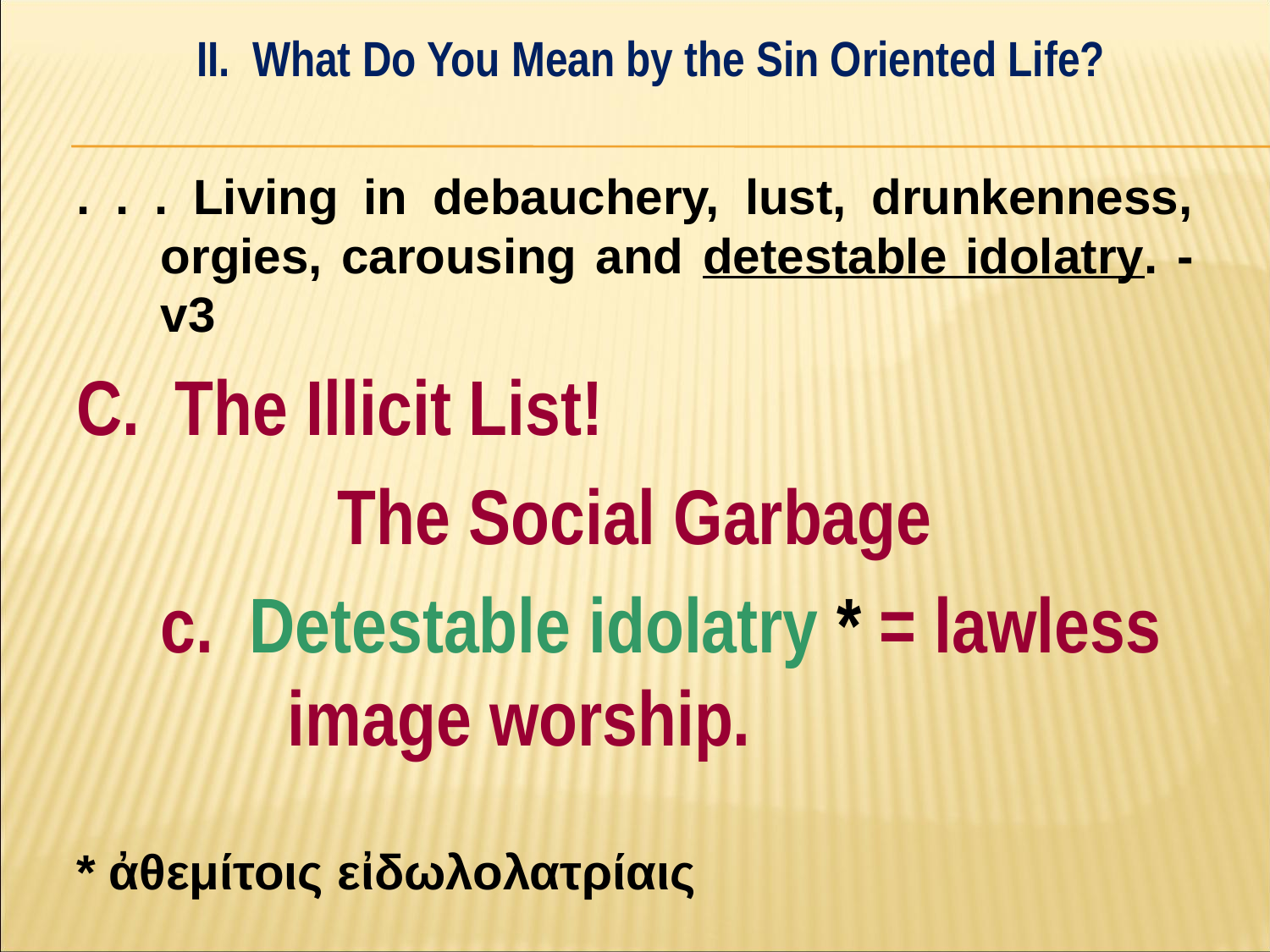

II.  What Do You Mean by the Sin Oriented Life?
#
. . . Living in debauchery, lust, drunkenness, orgies, carousing and detestable idolatry. - v3
C.  The Illicit List!
The Social Garbage
	c.  Detestable idolatry * = lawless 	image worship.

* ἀθεμίτοις εἰδωλολατρίαις